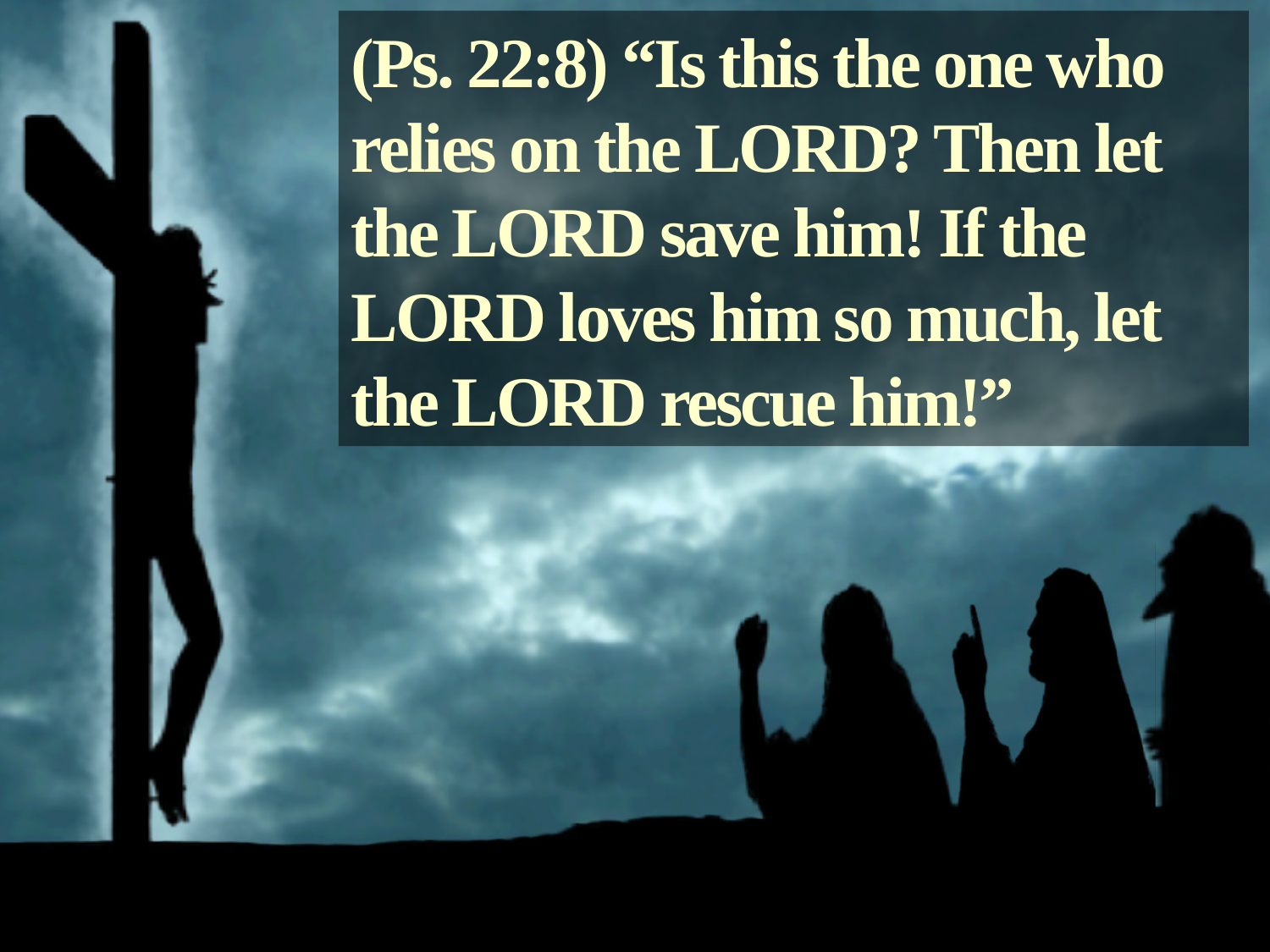

(Ps. 22:8) “Is this the one who relies on the LORD? Then let the LORD save him! If the LORD loves him so much, let the LORD rescue him!”